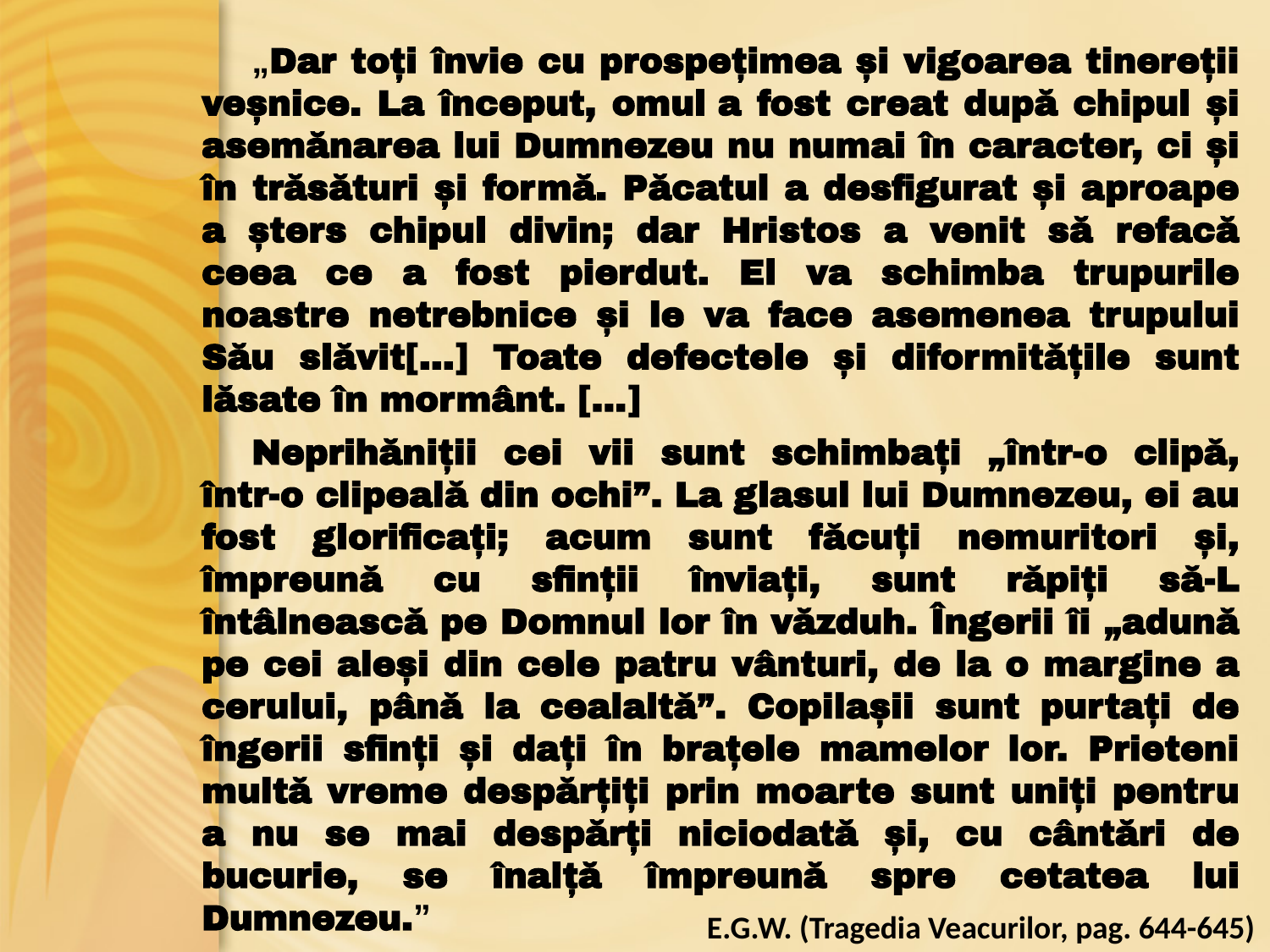

„Dar toţi învie cu prospeţimea şi vigoarea tinereţii veşnice. La început, omul a fost creat după chipul şi asemănarea lui Dumnezeu nu numai în caracter, ci şi în trăsături şi formă. Păcatul a desfigurat şi aproape a şters chipul divin; dar Hristos a venit să refacă ceea ce a fost pierdut. El va schimba trupurile noastre netrebnice şi le va face asemenea trupului Său slăvit[…] Toate defectele şi diformităţile sunt lăsate în mormânt. […]
Neprihăniţii cei vii sunt schimbaţi „într-o clipă, într-o clipeală din ochi”. La glasul lui Dumnezeu, ei au fost glorificaţi; acum sunt făcuţi nemuritori şi, împreună cu sfinţii înviaţi, sunt răpiţi să-L întâlnească pe Domnul lor în văzduh. Îngerii îi „adună pe cei aleşi din cele patru vânturi, de la o margine a cerului, până la cealaltă”. Copilaşii sunt purtaţi de îngerii sfinţi şi daţi în braţele mamelor lor. Prieteni multă vreme despărţiţi prin moarte sunt uniţi pentru a nu se mai despărţi niciodată şi, cu cântări de bucurie, se înalţă împreună spre cetatea lui Dumnezeu.”
E.G.W. (Tragedia Veacurilor, pag. 644-645)